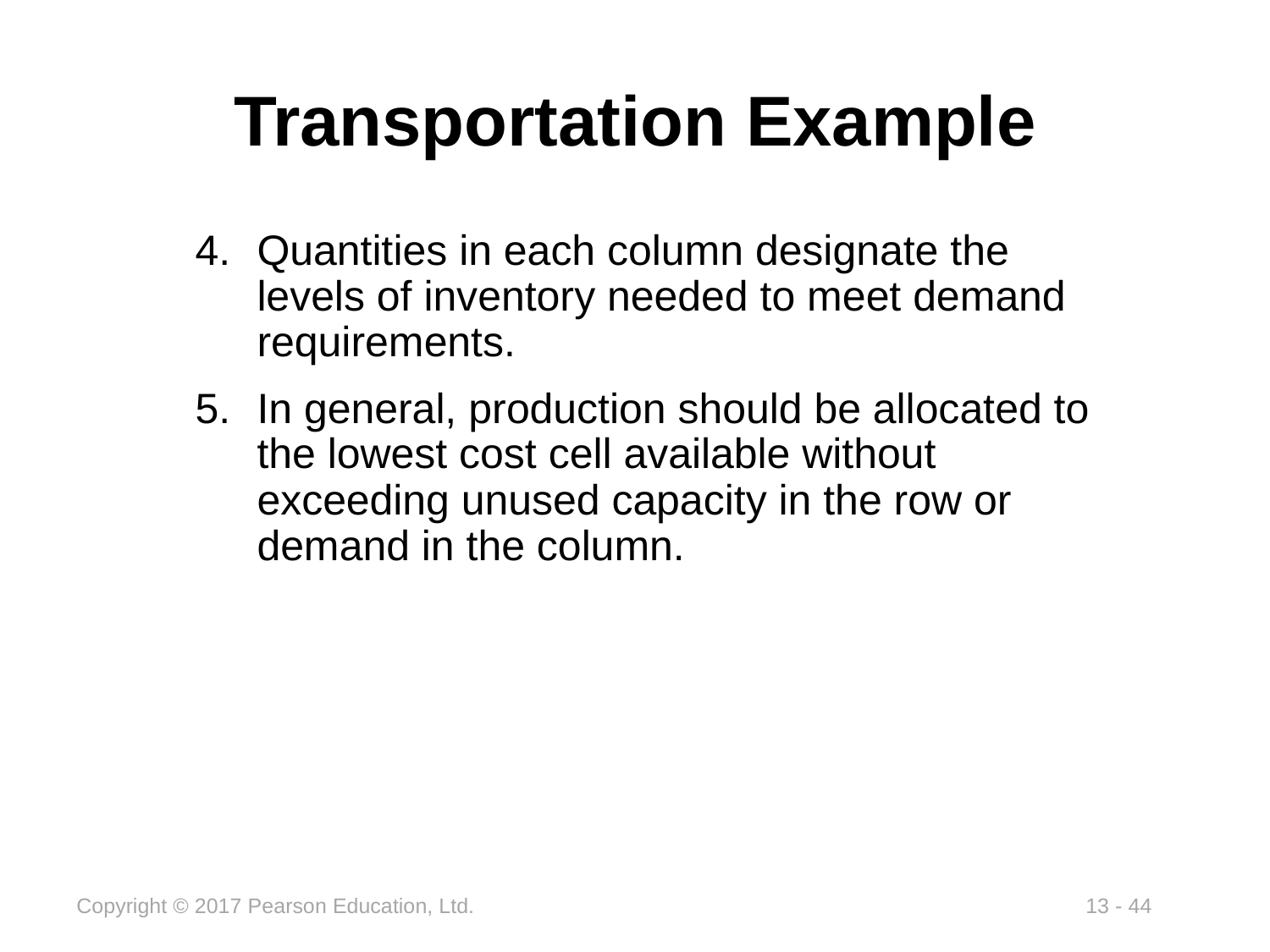

# Transportation Example
Quantities in each column designate the levels of inventory needed to meet demand requirements.
In general, production should be allocated to the lowest cost cell available without exceeding unused capacity in the row or demand in the column.